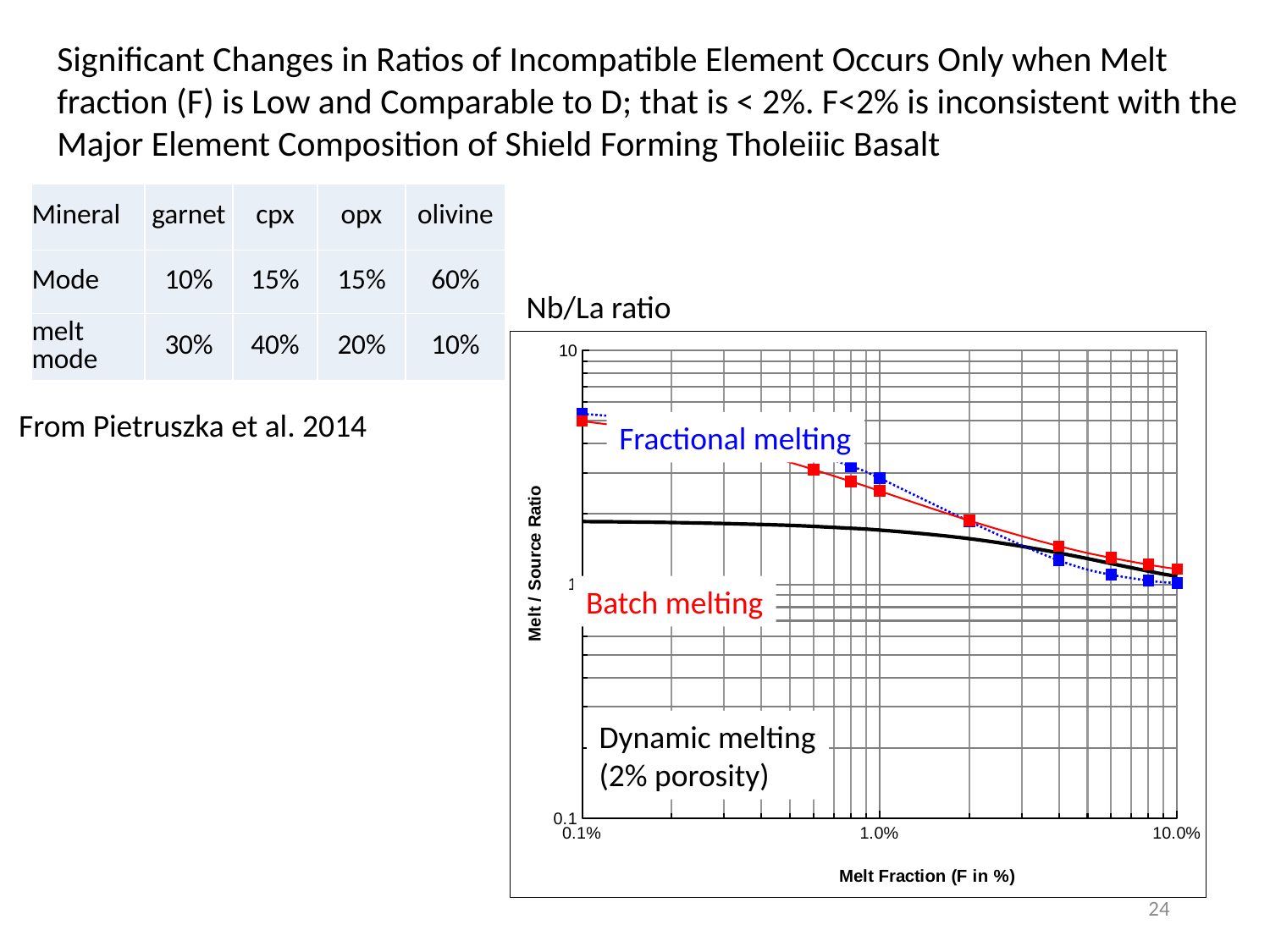

Significant Changes in Ratios of Incompatible Element Occurs Only when Melt fraction (F) is Low and Comparable to D; that is < 2%. F<2% is inconsistent with the Major Element Composition of Shield Forming Tholeiiic Basalt
| Mineral | garnet | cpx | opx | olivine |
| --- | --- | --- | --- | --- |
| Mode | 10% | 15% | 15% | 60% |
| melt mode | 30% | 40% | 20% | 10% |
Nb/La ratio

### Chart

| Category | Nb/La | Nb/La | Nb/La (Ø=0.02) |
|---|---|---|---|
From Pietruszka et al. 2014
Fractional melting
Batch melting
Dynamic melting
(2% porosity)
24